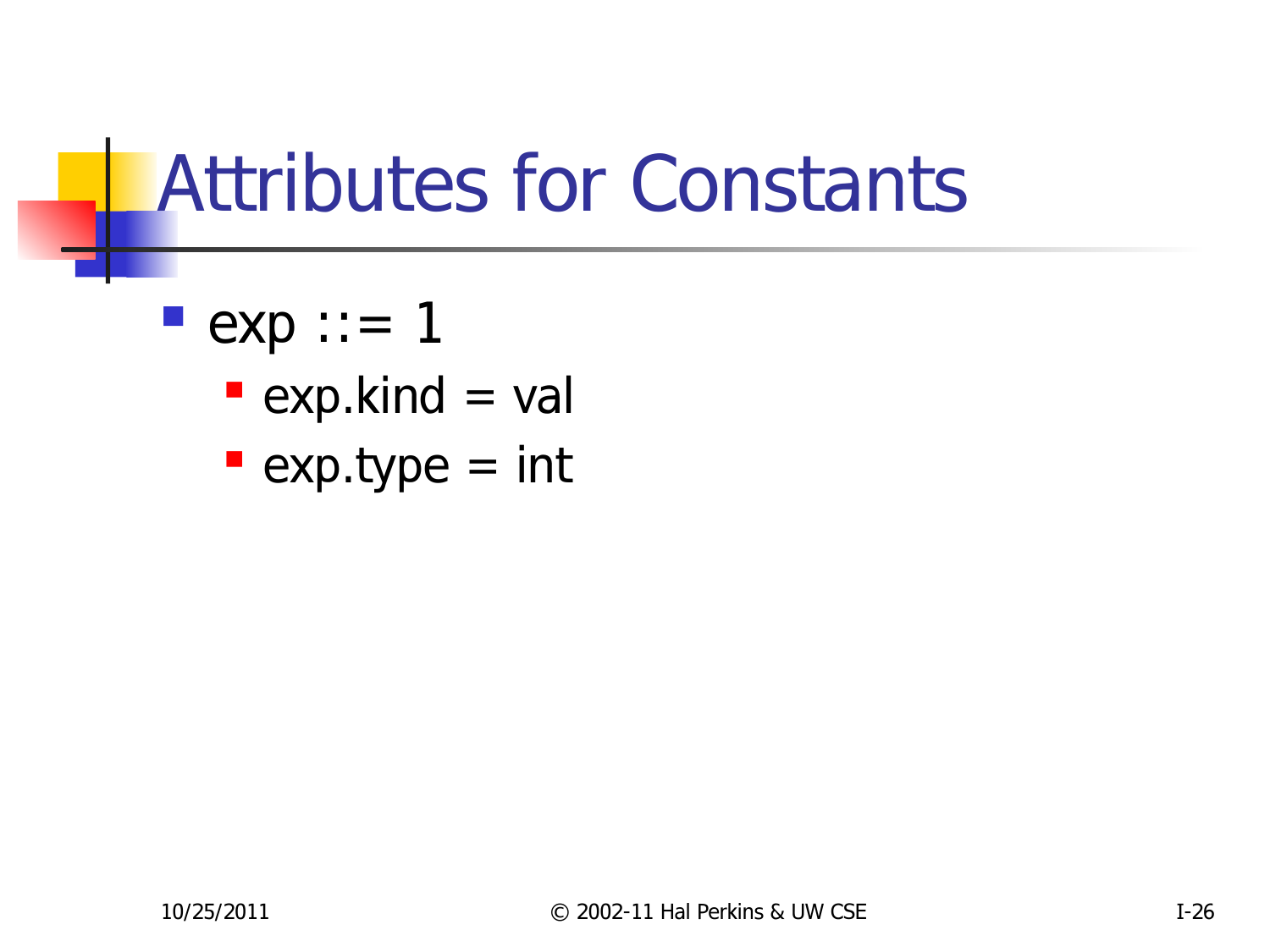

# Attributes for Constants
exp ::= 1
exp.kind = val
exp.type = int

10/25/2011
© 2002-11 Hal Perkins & UW CSE
I-26